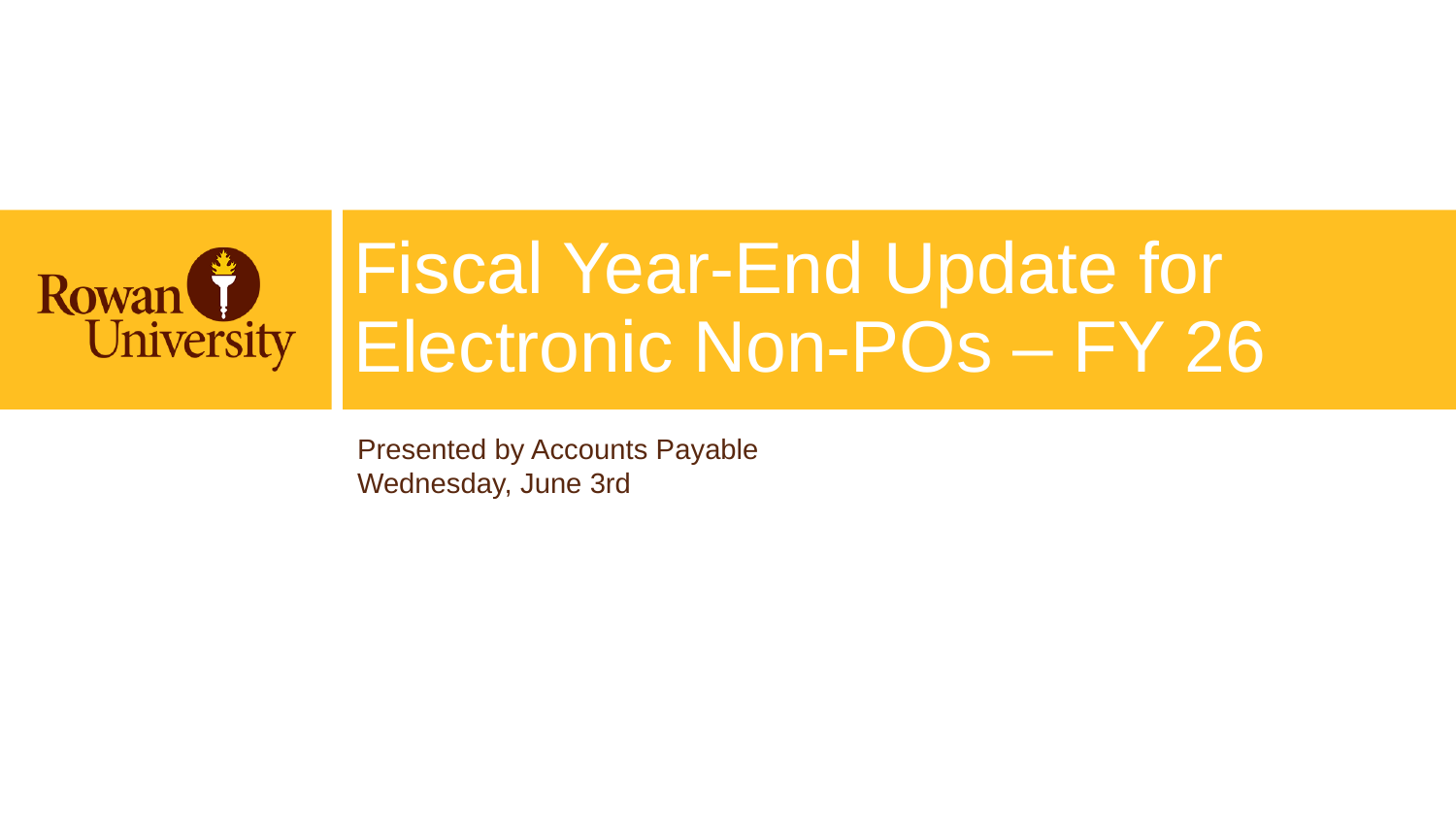

# Fiscal Year-End Update for Electronic Non-POs – FY 26
Presented by Accounts Payable
Wednesday, June 3rd